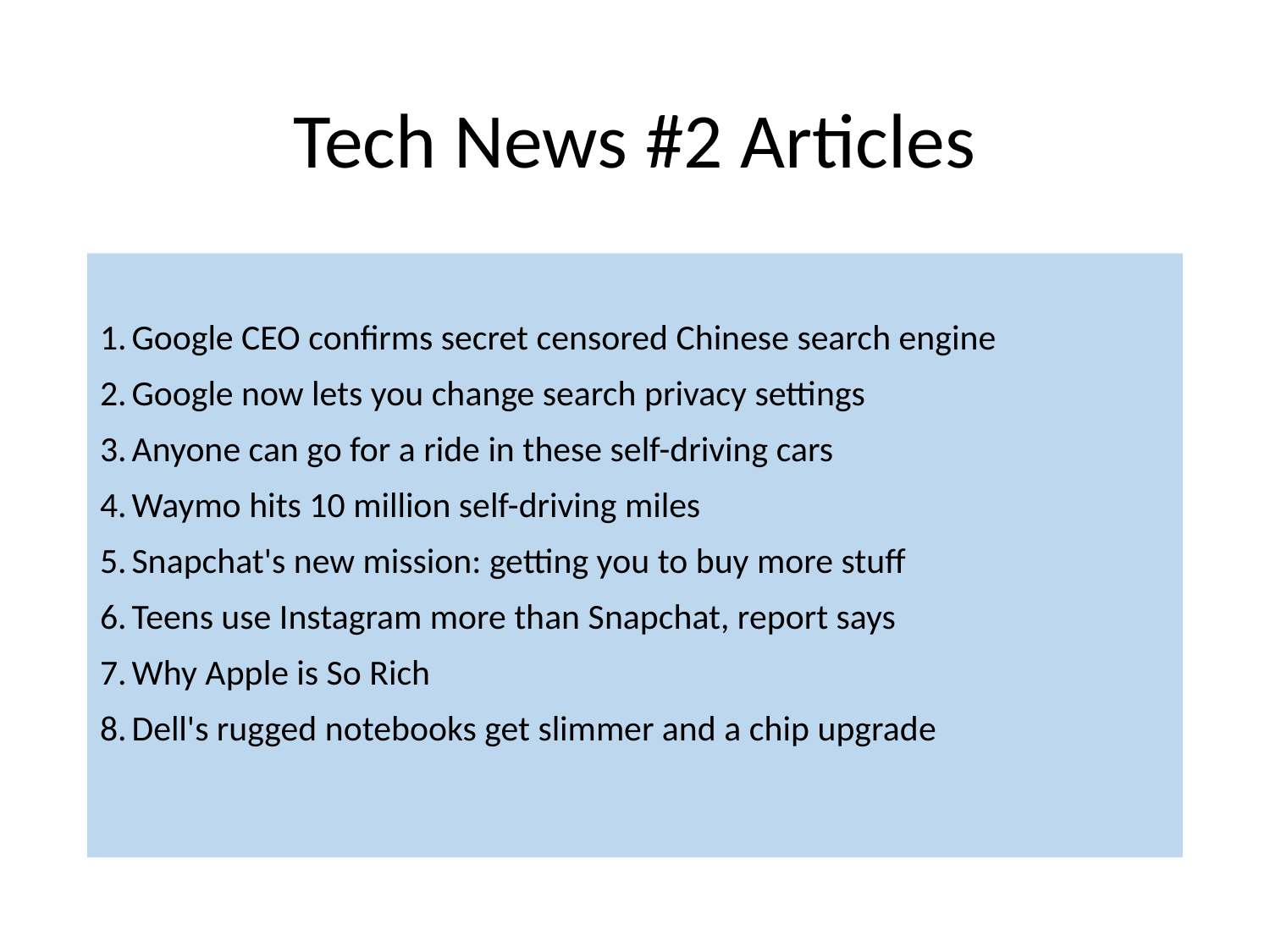

# Tech News #2 Articles

Google CEO confirms secret censored Chinese search engine
Google now lets you change search privacy settings
Anyone can go for a ride in these self-driving cars
Waymo hits 10 million self-driving miles
Snapchat's new mission: getting you to buy more stuff
Teens use Instagram more than Snapchat, report says
Why Apple is So Rich
Dell's rugged notebooks get slimmer and a chip upgrade